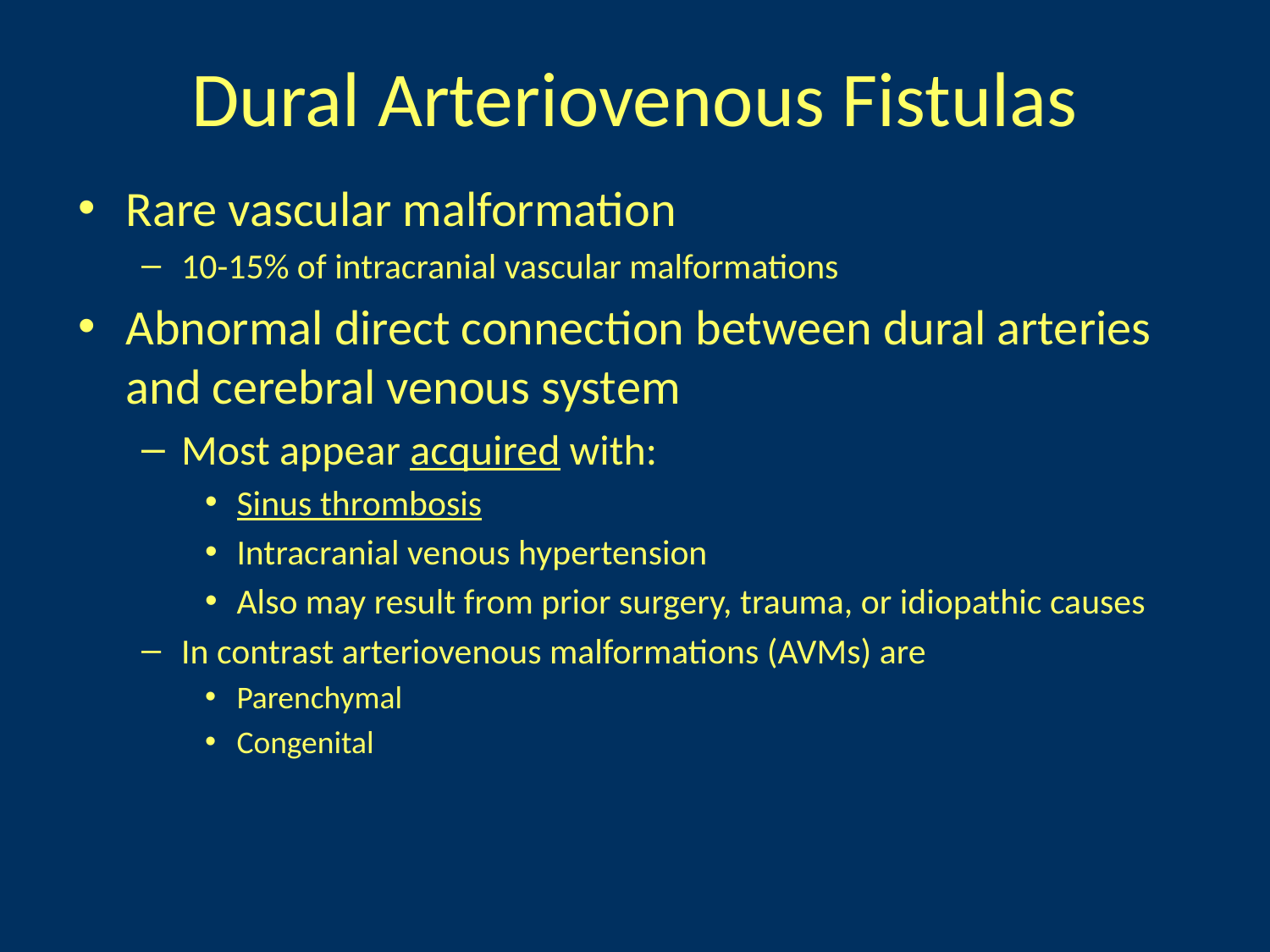

# Dural Arteriovenous Fistulas
Rare vascular malformation
10-15% of intracranial vascular malformations
Abnormal direct connection between dural arteries and cerebral venous system
Most appear acquired with:
Sinus thrombosis
Intracranial venous hypertension
Also may result from prior surgery, trauma, or idiopathic causes
In contrast arteriovenous malformations (AVMs) are
Parenchymal
Congenital